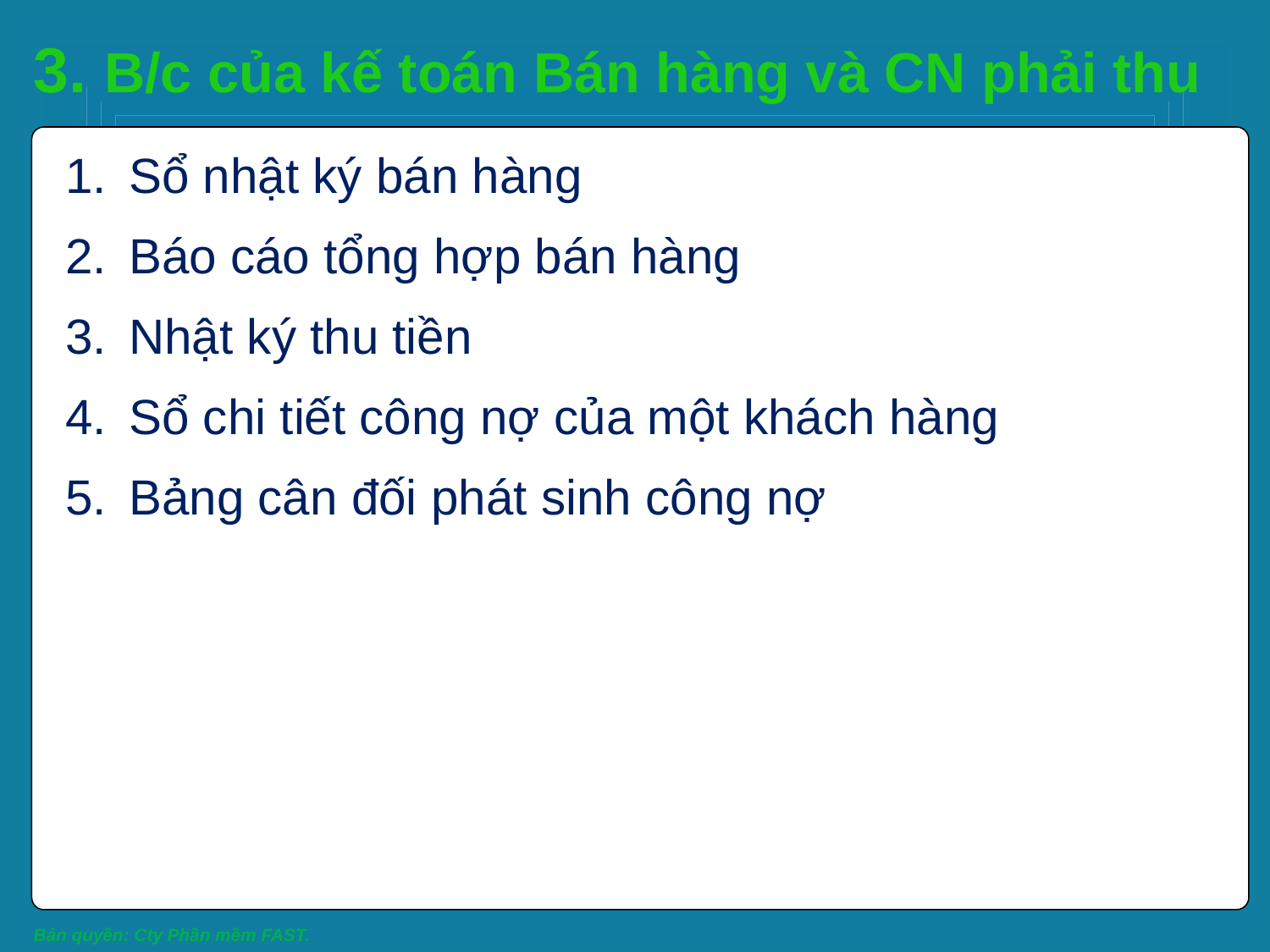

# 3. B/c của kế toán Bán hàng và CN phải thu
Sổ nhật ký bán hàng
Báo cáo tổng hợp bán hàng
Nhật ký thu tiền
Sổ chi tiết công nợ của một khách hàng
Bảng cân đối phát sinh công nợ